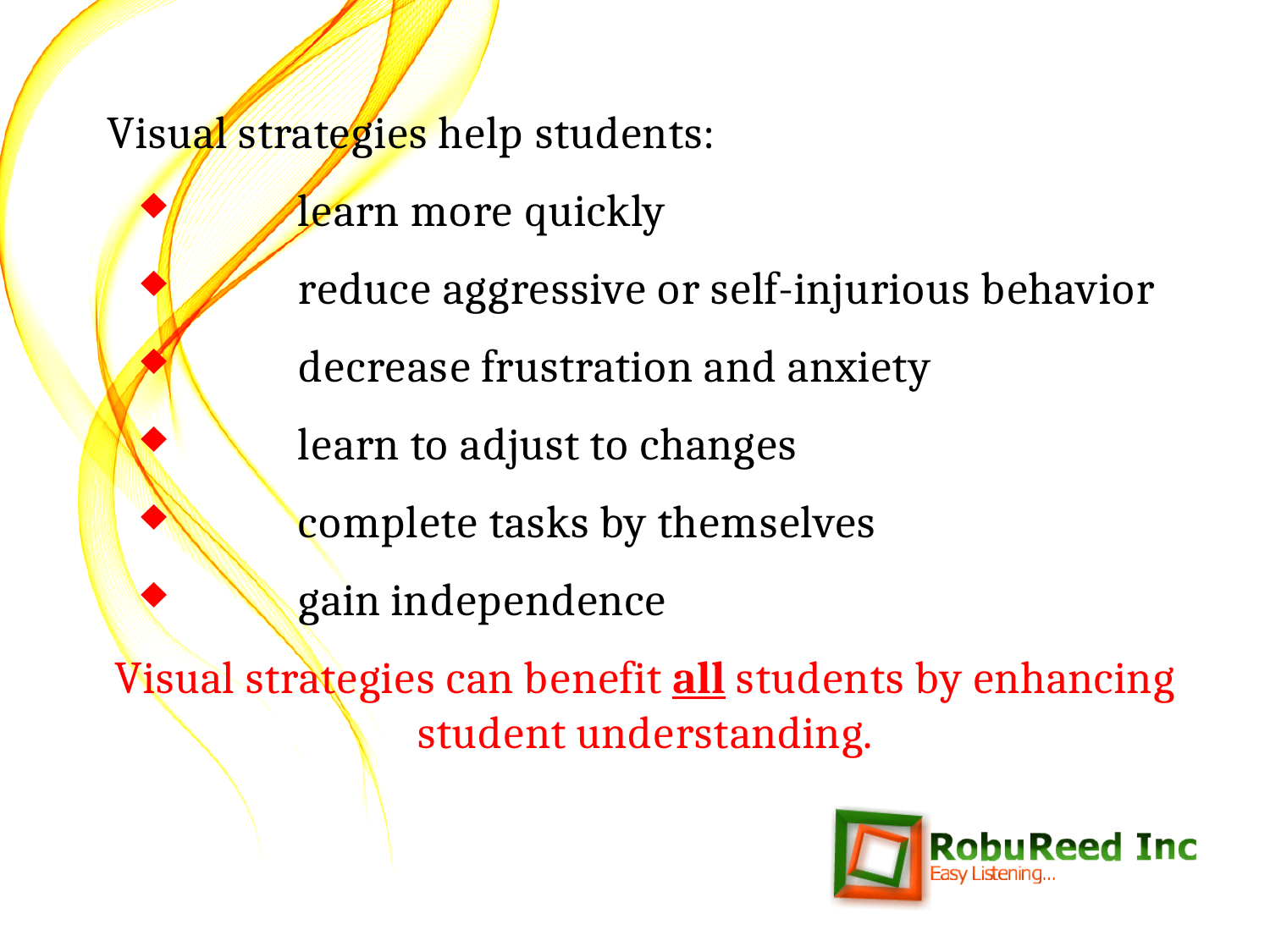

Visual strategies help students:
	learn more quickly
	reduce aggressive or self-injurious behavior
	decrease frustration and anxiety
	learn to adjust to changes
	complete tasks by themselves
	gain independence
Visual strategies can benefit all students by enhancing student understanding.